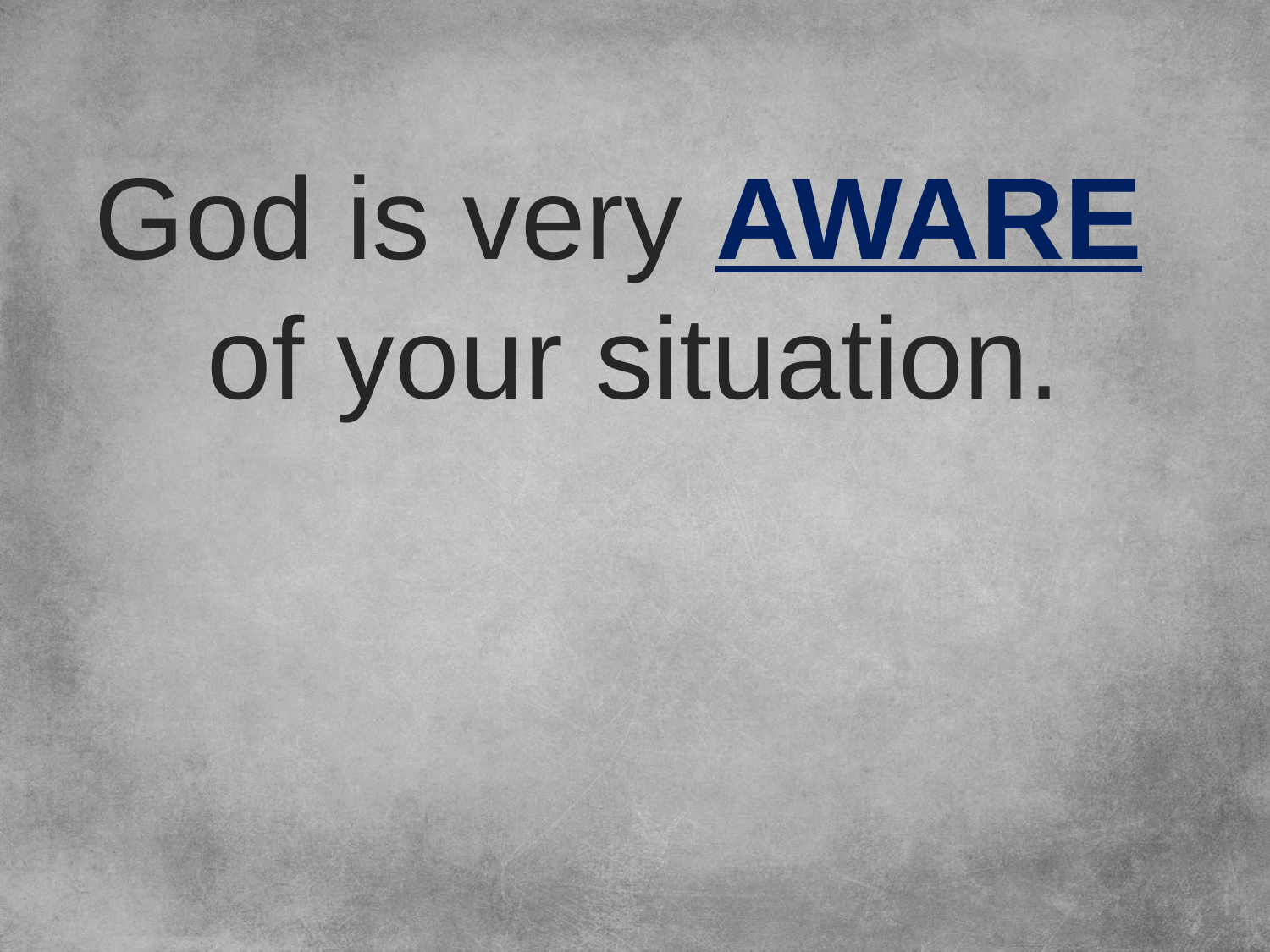

God is very AWARE
of your situation.